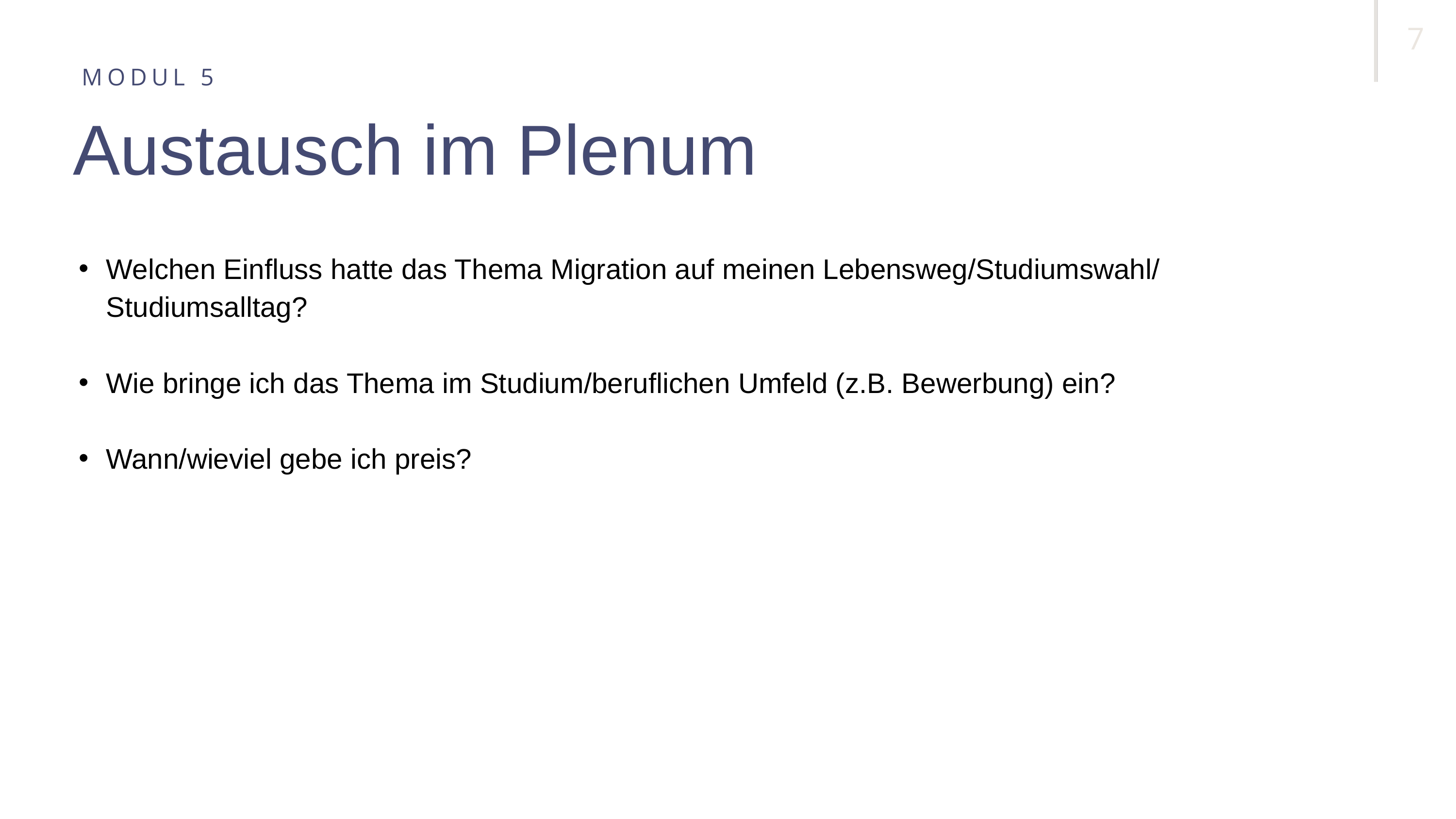

7
MODUL 5
Austausch im Plenum

Welchen Einfluss hatte das Thema Migration auf meinen Lebensweg/Studiumswahl/ Studiumsalltag?

Wie bringe ich das Thema im Studium/beruflichen Umfeld (z.B. Bewerbung) ein?

Wann/wieviel gebe ich preis?